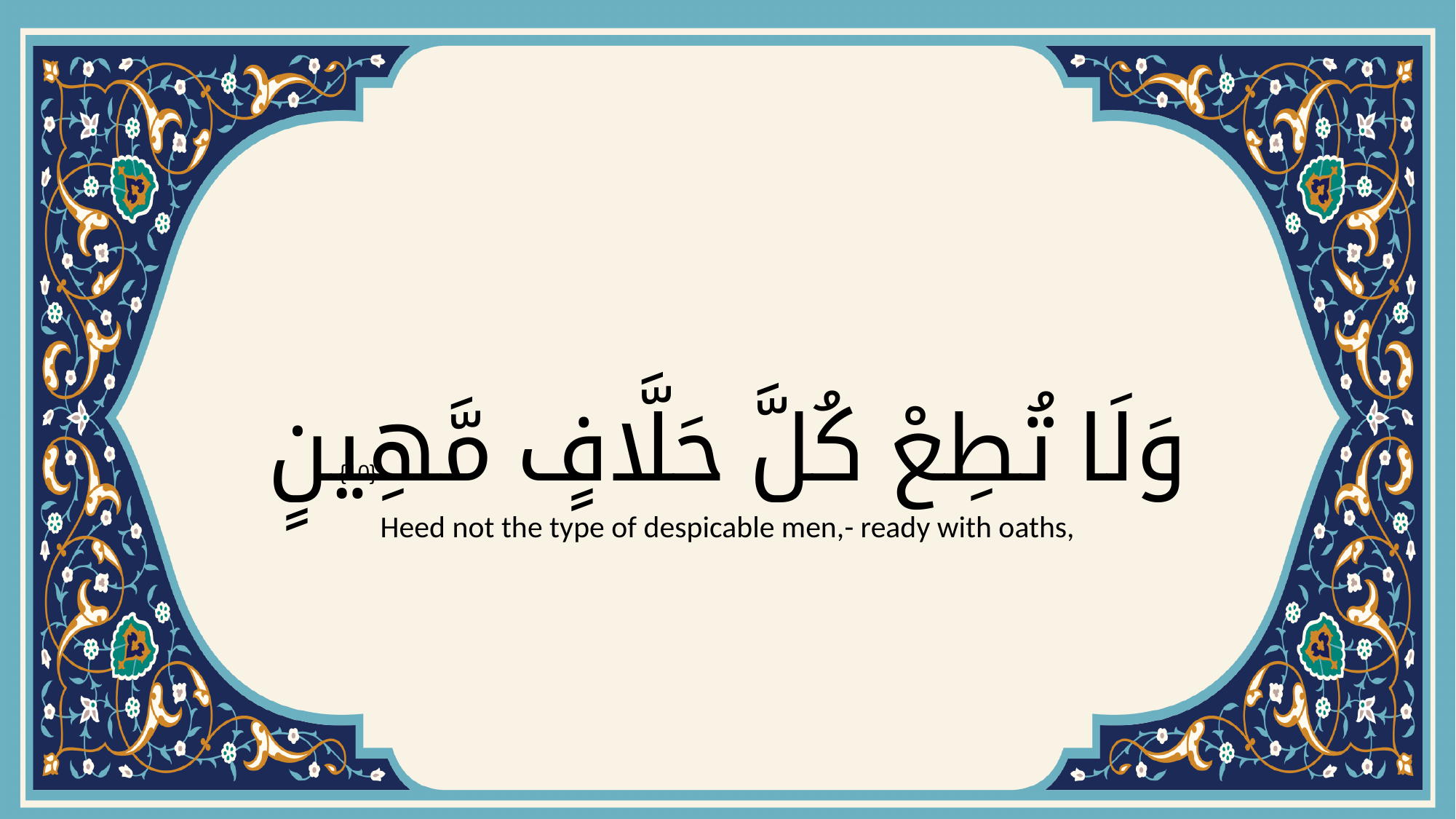

# وَلَا تُطِعْ كُلَّ حَلَّافٍ مَّهِينٍ
{10}
Heed not the type of despicable men,- ready with oaths,